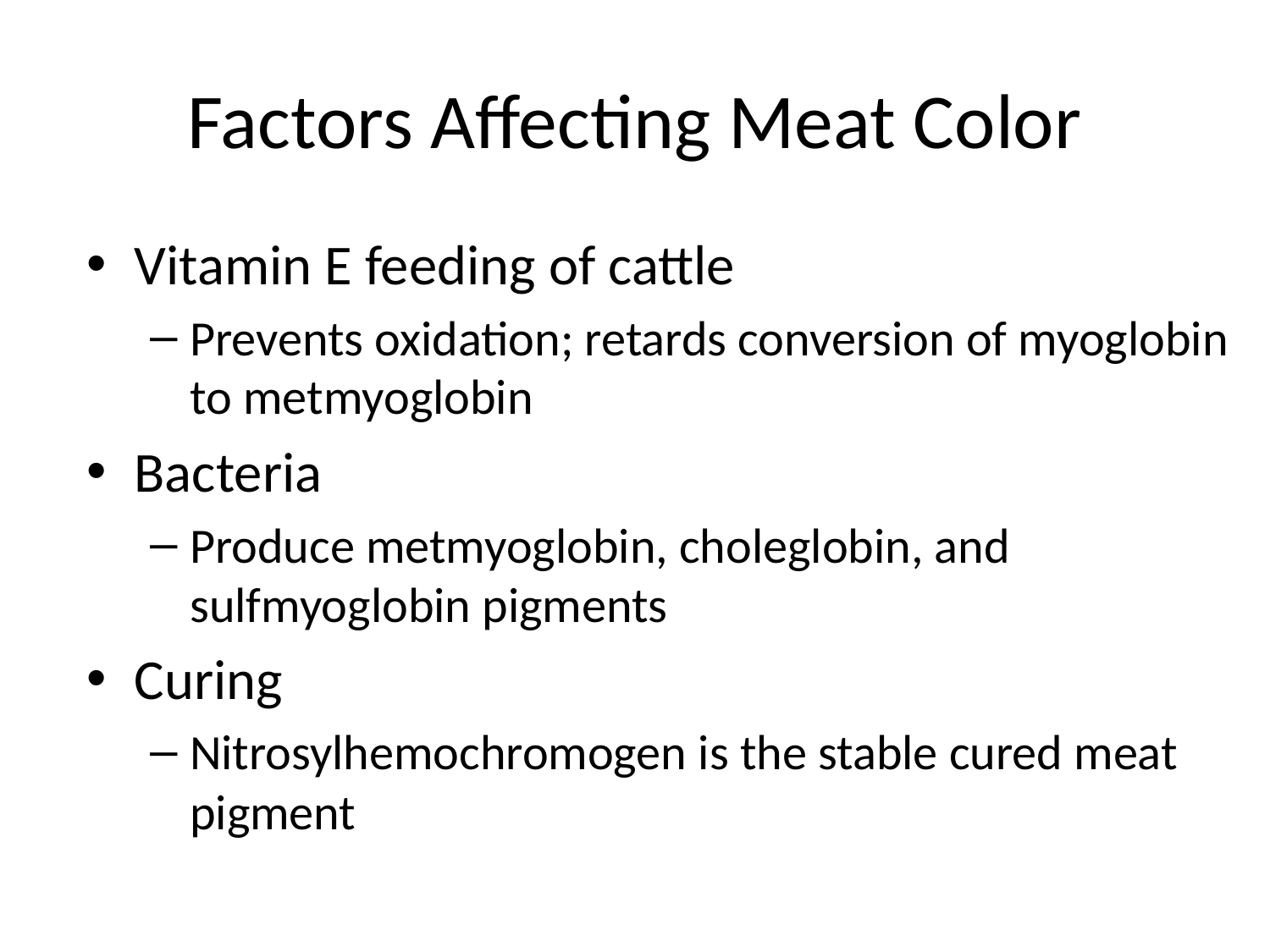

# Factors Affecting Meat Color
Vitamin E feeding of cattle
Prevents oxidation; retards conversion of myoglobin to metmyoglobin
Bacteria
Produce metmyoglobin, choleglobin, and sulfmyoglobin pigments
Curing
Nitrosylhemochromogen is the stable cured meat pigment